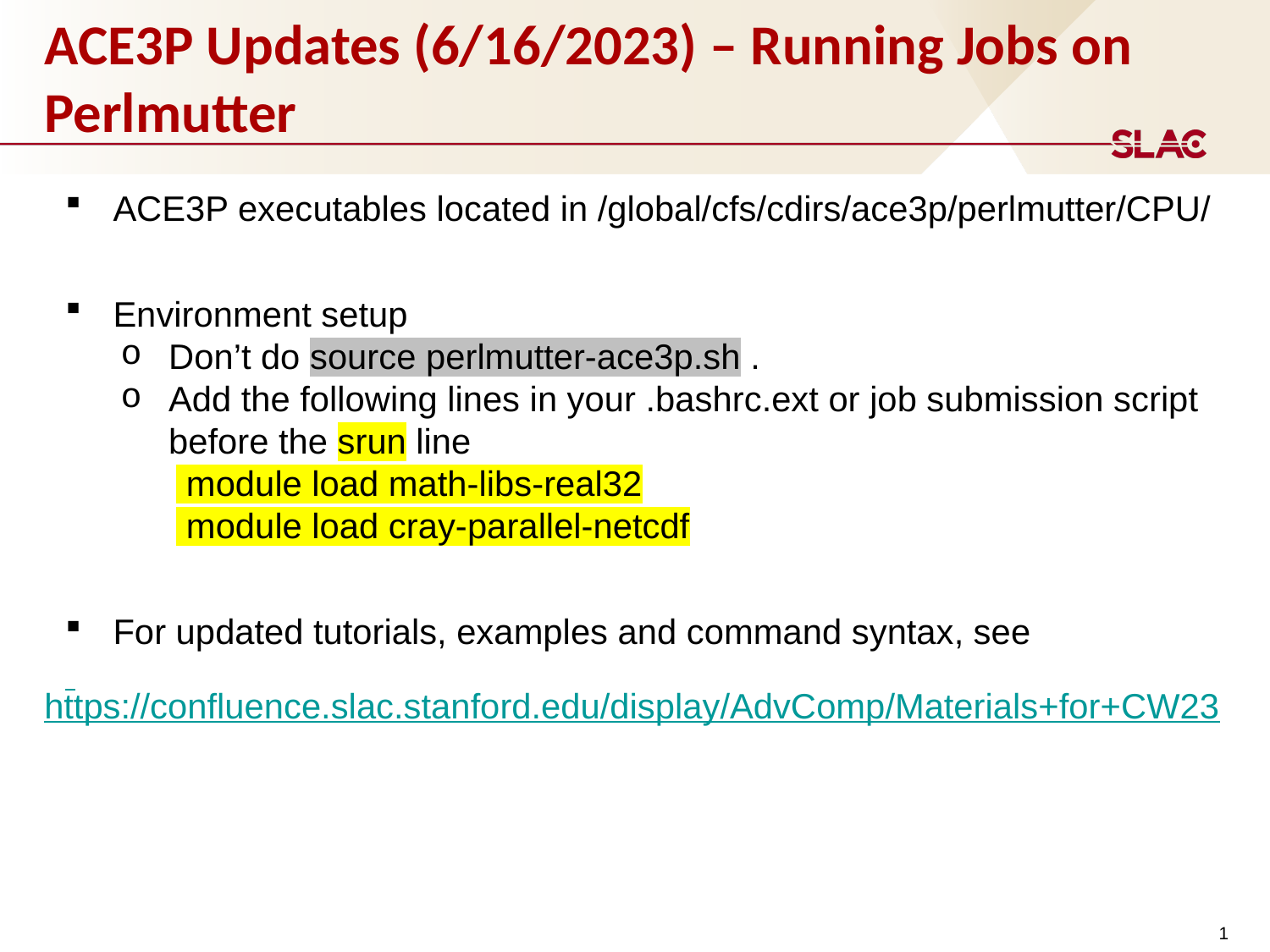

ACE3P Updates (6/16/2023) – Running Jobs on Perlmutter
ACE3P executables located in /global/cfs/cdirs/ace3p/perlmutter/CPU/

Environment setup
Don’t do source perlmutter-ace3p.sh .
Add the following lines in your .bashrc.ext or job submission script before the srun line
 module load math-libs-real32
 module load cray-parallel-netcdf

For updated tutorials, examples and command syntax, see

https://confluence.slac.stanford.edu/display/AdvComp/Materials+for+CW23